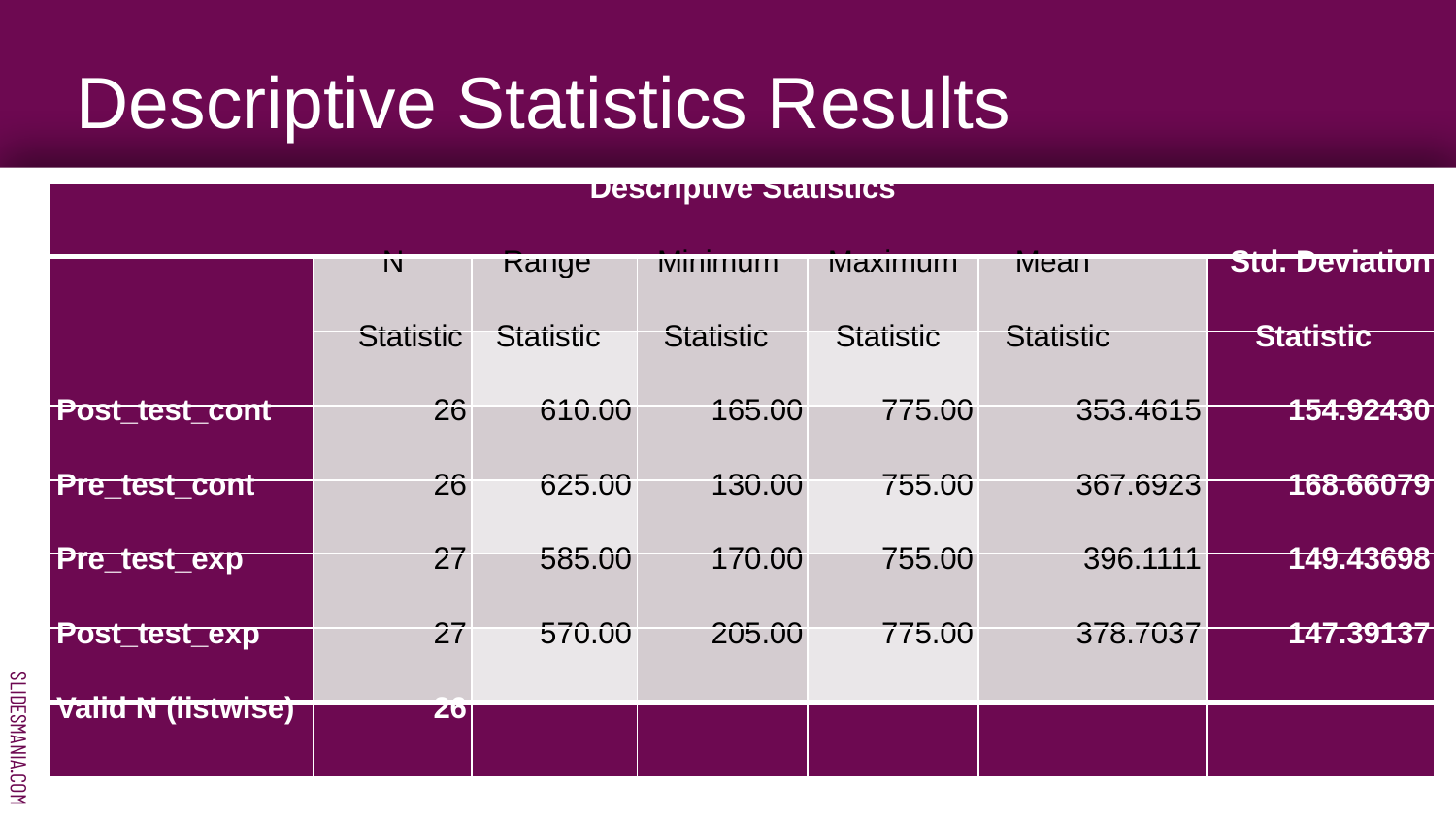

# Descriptive Statistics Results
| Descriptive Statistics |  |  |  |  |  |  |
| --- | --- | --- | --- | --- | --- | --- |
|  | N | Range | Minimum | Maximum | Mean | Std. Deviation |
|  | Statistic | Statistic | Statistic | Statistic | Statistic | Statistic |
| Post\_test\_cont | 26 | 610.00 | 165.00 | 775.00 | 353.4615 | 154.92430 |
| Pre\_test\_cont | 26 | 625.00 | 130.00 | 755.00 | 367.6923 | 168.66079 |
| Pre\_test\_exp | 27 | 585.00 | 170.00 | 755.00 | 396.1111 | 149.43698 |
| Post\_test\_exp | 27 | 570.00 | 205.00 | 775.00 | 378.7037 | 147.39137 |
| Valid N (listwise) | 26 |  |  |  |  |  |